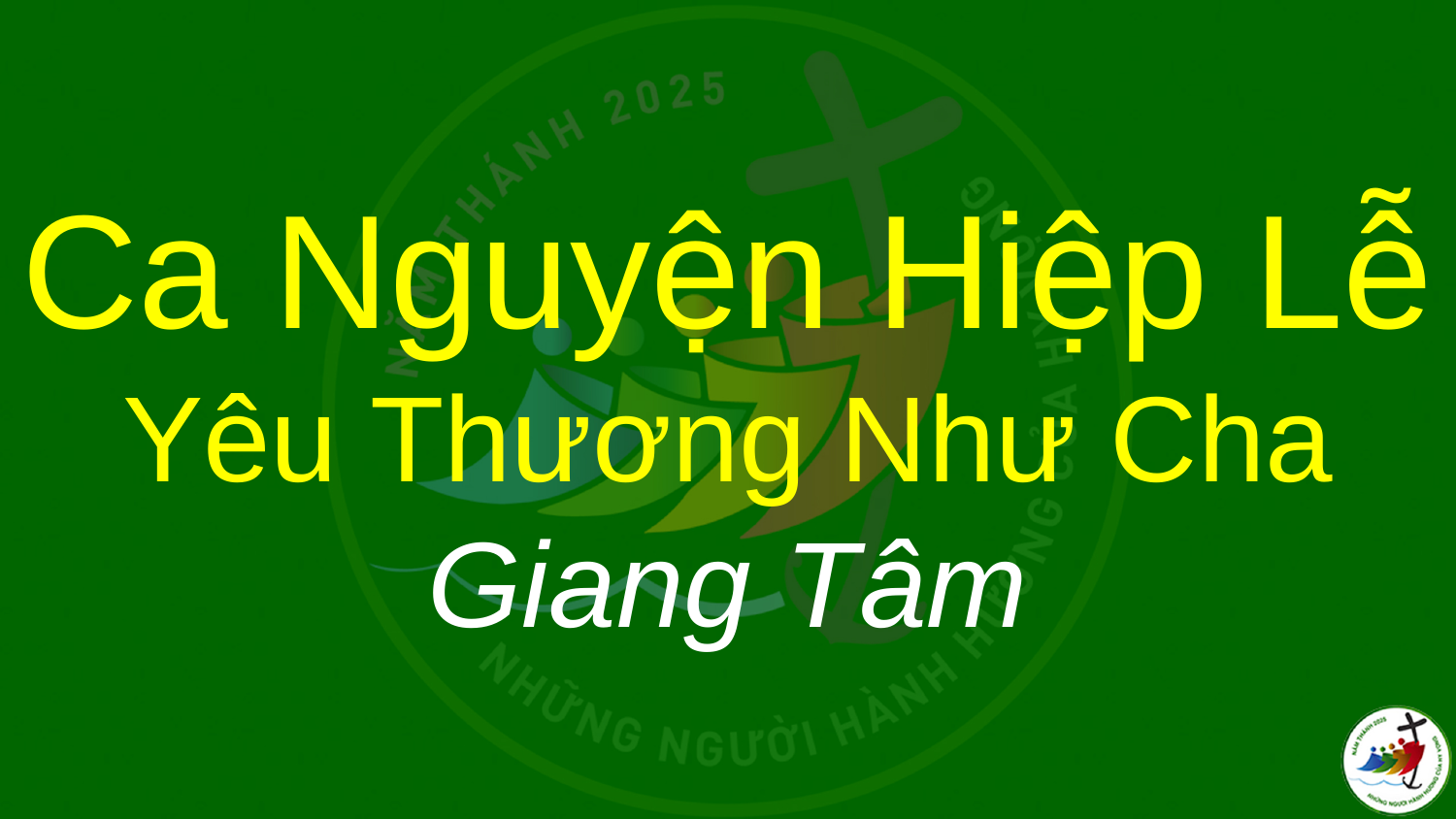

# Ca Nguyện Hiệp Lễ Yêu Thương Như Cha Giang Tâm